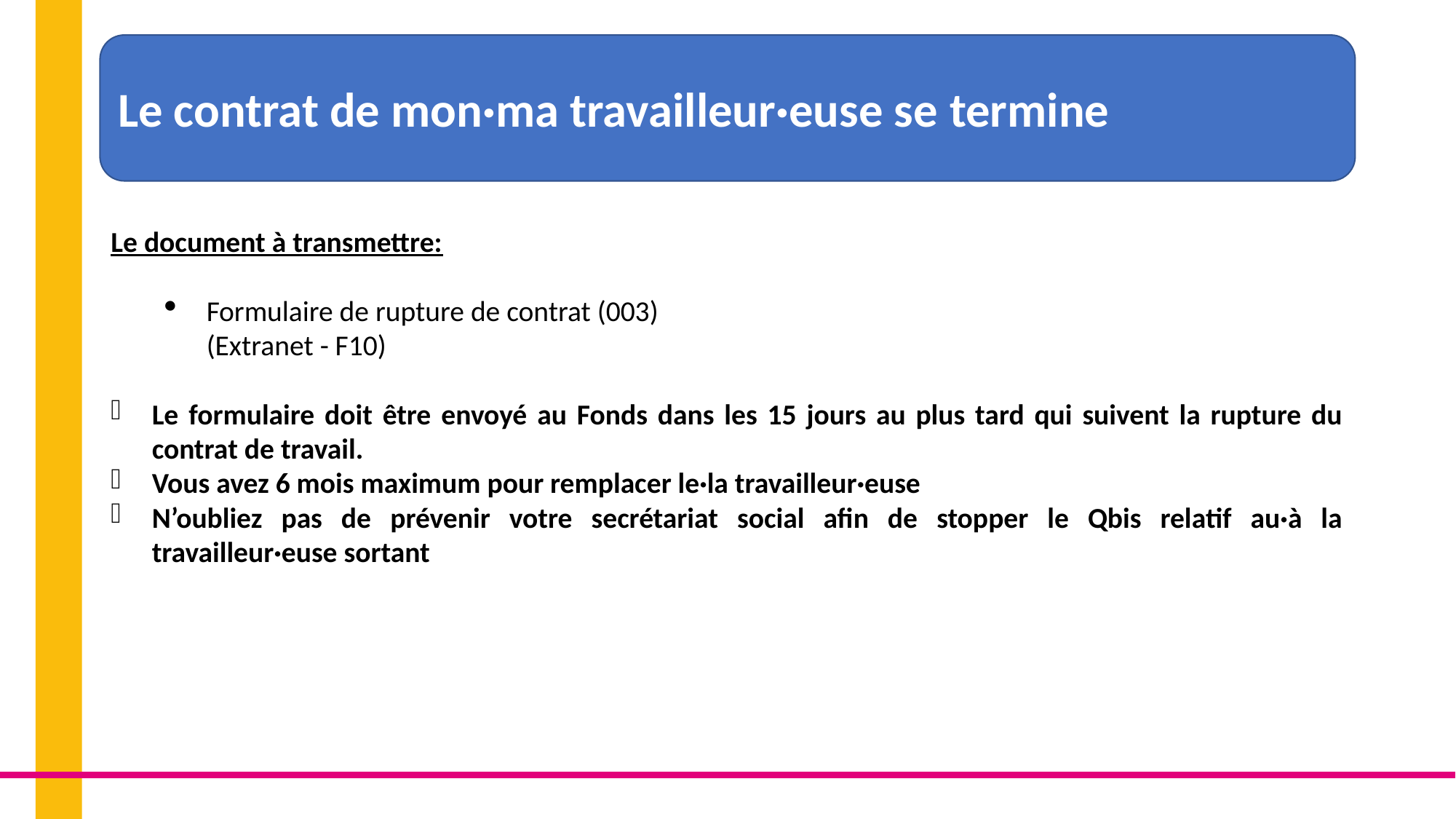

Le contrat de mon·ma travailleur·euse se termine
Le document à transmettre:

Formulaire de rupture de contrat (003)
(Extranet - F10)

Le formulaire doit être envoyé au Fonds dans les 15 jours au plus tard qui suivent la rupture du contrat de travail.
Vous avez 6 mois maximum pour remplacer le·la travailleur·euse
N’oubliez pas de prévenir votre secrétariat social afin de stopper le Qbis relatif au·à la travailleur·euse sortant